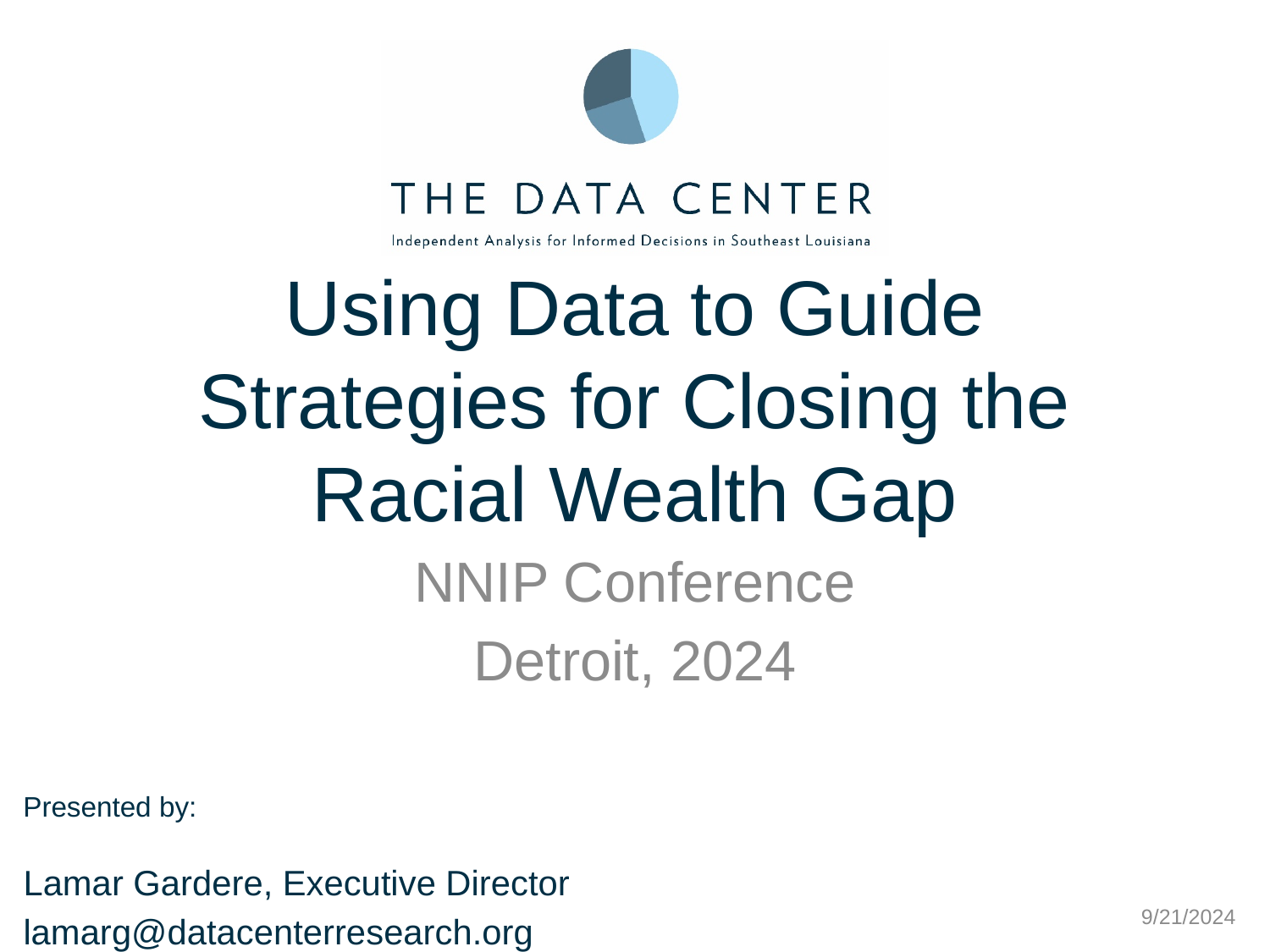

# Using Data to Guide Strategies for Closing the Racial Wealth Gap
NNIP Conference
Detroit, 2024
Lamar Gardere, Executive Director
lamarg@datacenterresearch.org
9/21/2024